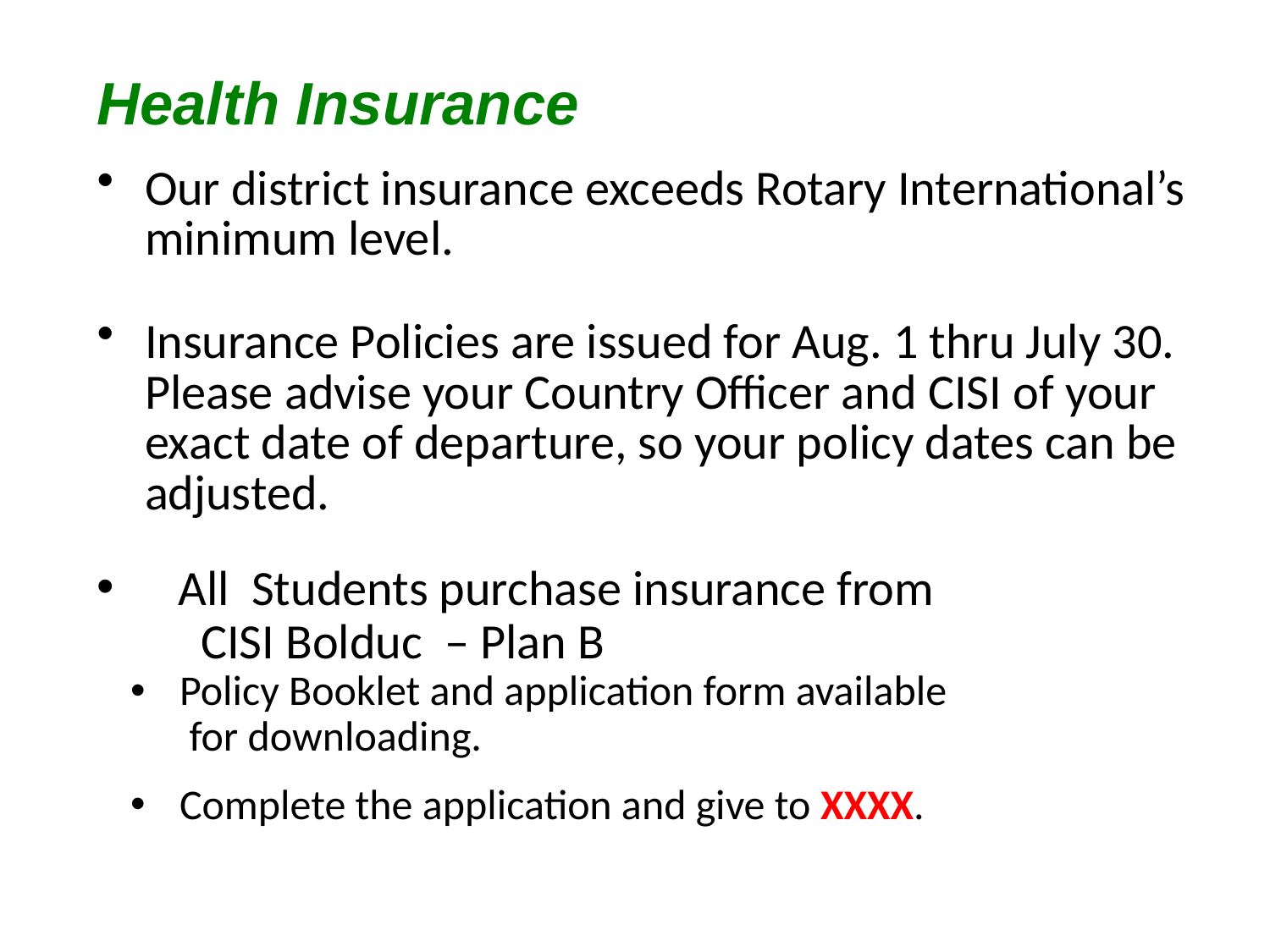

Health Insurance
Our district insurance exceeds Rotary International’s minimum level.

Insurance Policies are issued for Aug. 1 thru July 30. Please advise your Country Officer and CISI of your exact date of departure, so your policy dates can be adjusted.

   All  Students purchase insurance from
     CISI Bolduc  – Plan B
  Policy Booklet and application form available
   for downloading.

  Complete the application and give to XXXX.